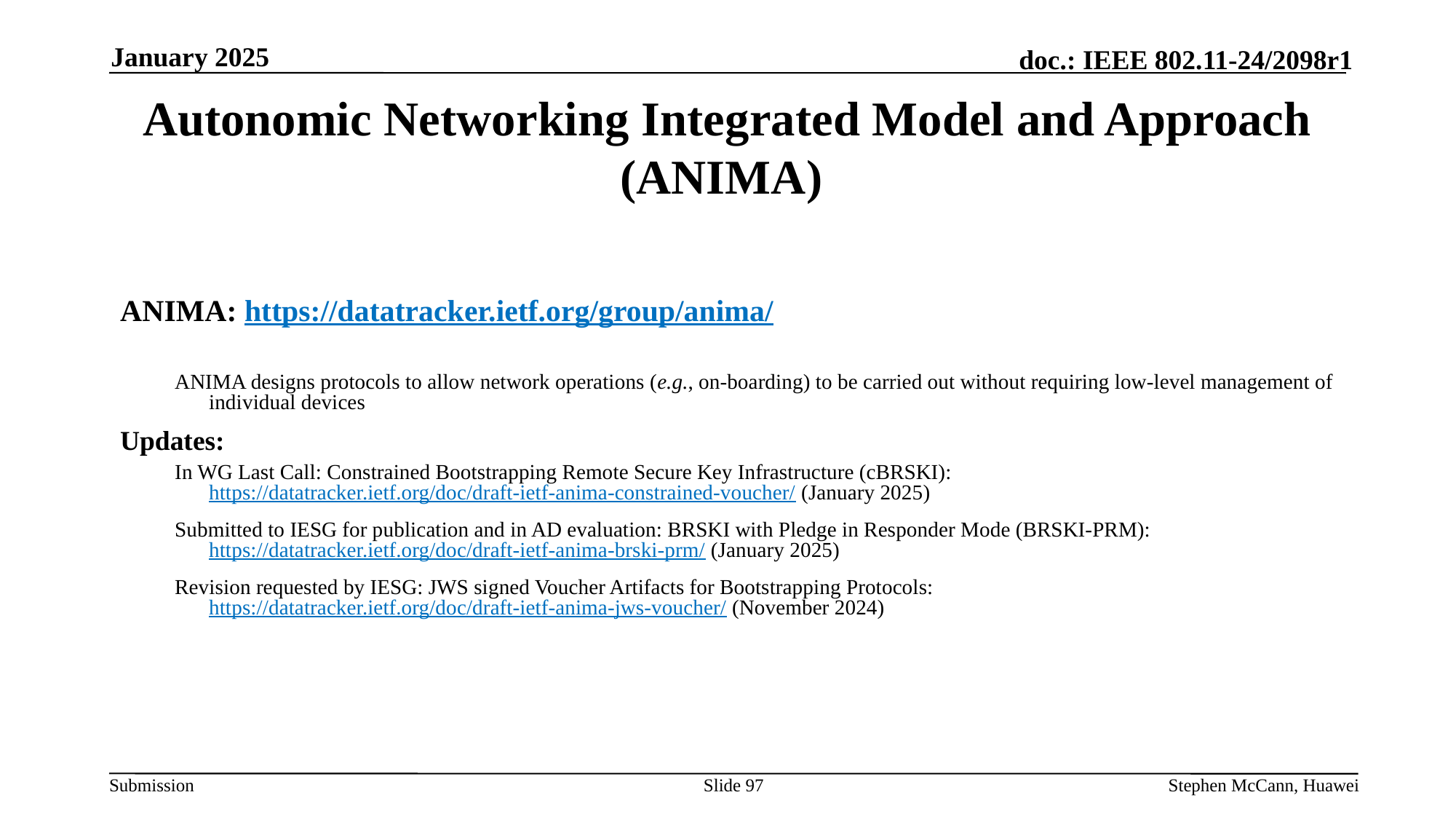

January 2025
# Autonomic Networking Integrated Model and Approach (ANIMA)

ANIMA: https://datatracker.ietf.org/group/anima/

ANIMA designs protocols to allow network operations (e.g., on-boarding) to be carried out without requiring low-level management of individual devices
Updates:
In WG Last Call: Constrained Bootstrapping Remote Secure Key Infrastructure (cBRSKI): https://datatracker.ietf.org/doc/draft-ietf-anima-constrained-voucher/ (January 2025)
Submitted to IESG for publication and in AD evaluation: BRSKI with Pledge in Responder Mode (BRSKI-PRM): https://datatracker.ietf.org/doc/draft-ietf-anima-brski-prm/ (January 2025)
Revision requested by IESG: JWS signed Voucher Artifacts for Bootstrapping Protocols: https://datatracker.ietf.org/doc/draft-ietf-anima-jws-voucher/ (November 2024)

Slide 97
Stephen McCann, Huawei